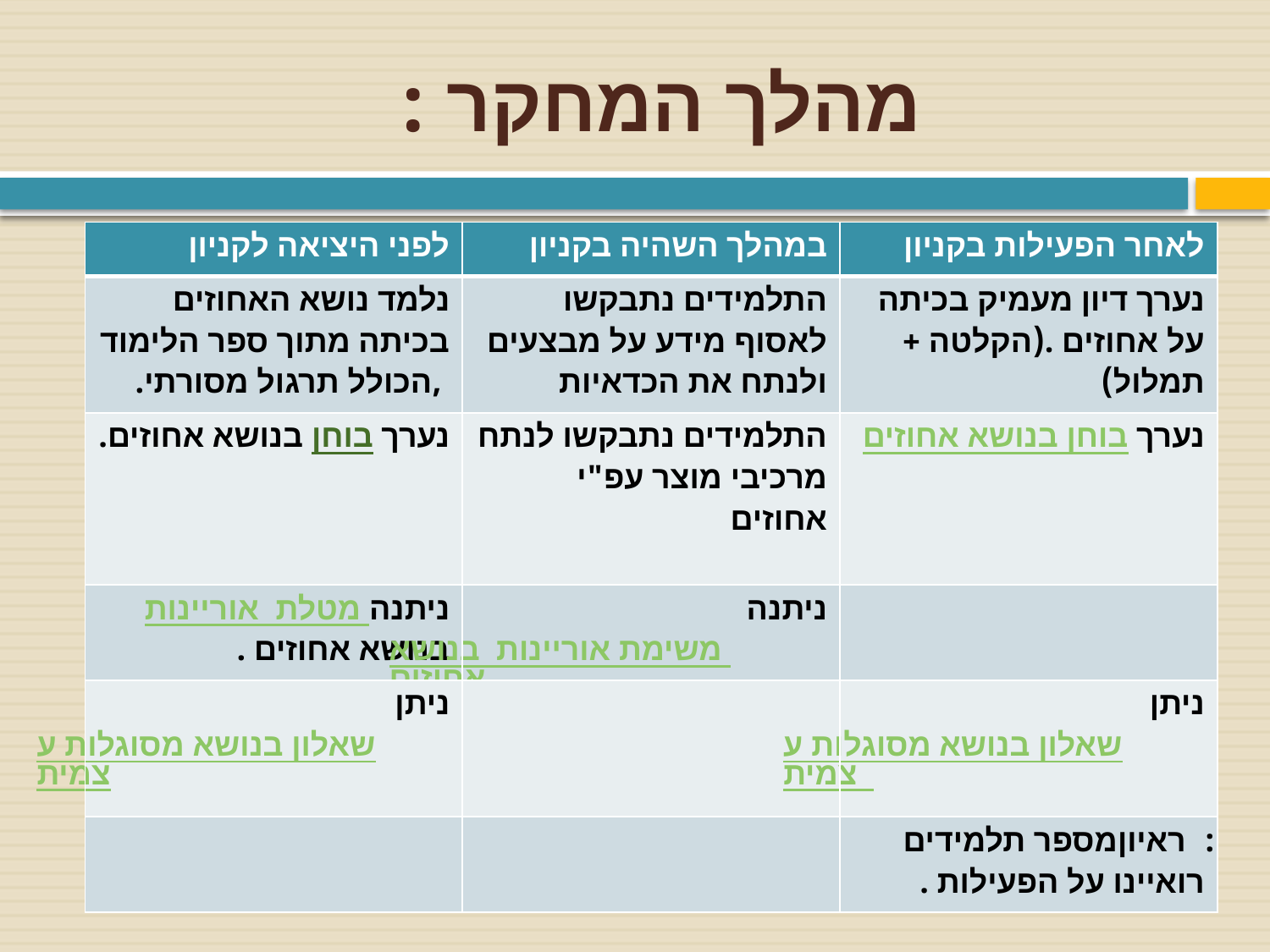

# מהלך המחקר :
| לפני היציאה לקניון | במהלך השהיה בקניון | לאחר הפעילות בקניון |
| --- | --- | --- |
| נלמד נושא האחוזים בכיתה מתוך ספר הלימוד ,הכולל תרגול מסורתי. | התלמידים נתבקשו לאסוף מידע על מבצעים ולנתח את הכדאיות | נערך דיון מעמיק בכיתה על אחוזים .(הקלטה + תמלול) |
| נערך בוחן בנושא אחוזים. | התלמידים נתבקשו לנתח מרכיבי מוצר עפ"י אחוזים | נערך בוחן בנושא אחוזים |
| ניתנה מטלת אוריינות בנושא אחוזים . | ניתנה משימת אוריינות בנושא אחוזים |  |
| ניתן שאלון בנושא מסוגלות עצמית. |  | ניתן שאלון בנושא מסוגלות עצמית . |
|  |  | ראיון: מספר תלמידים רואיינו על הפעילות . |